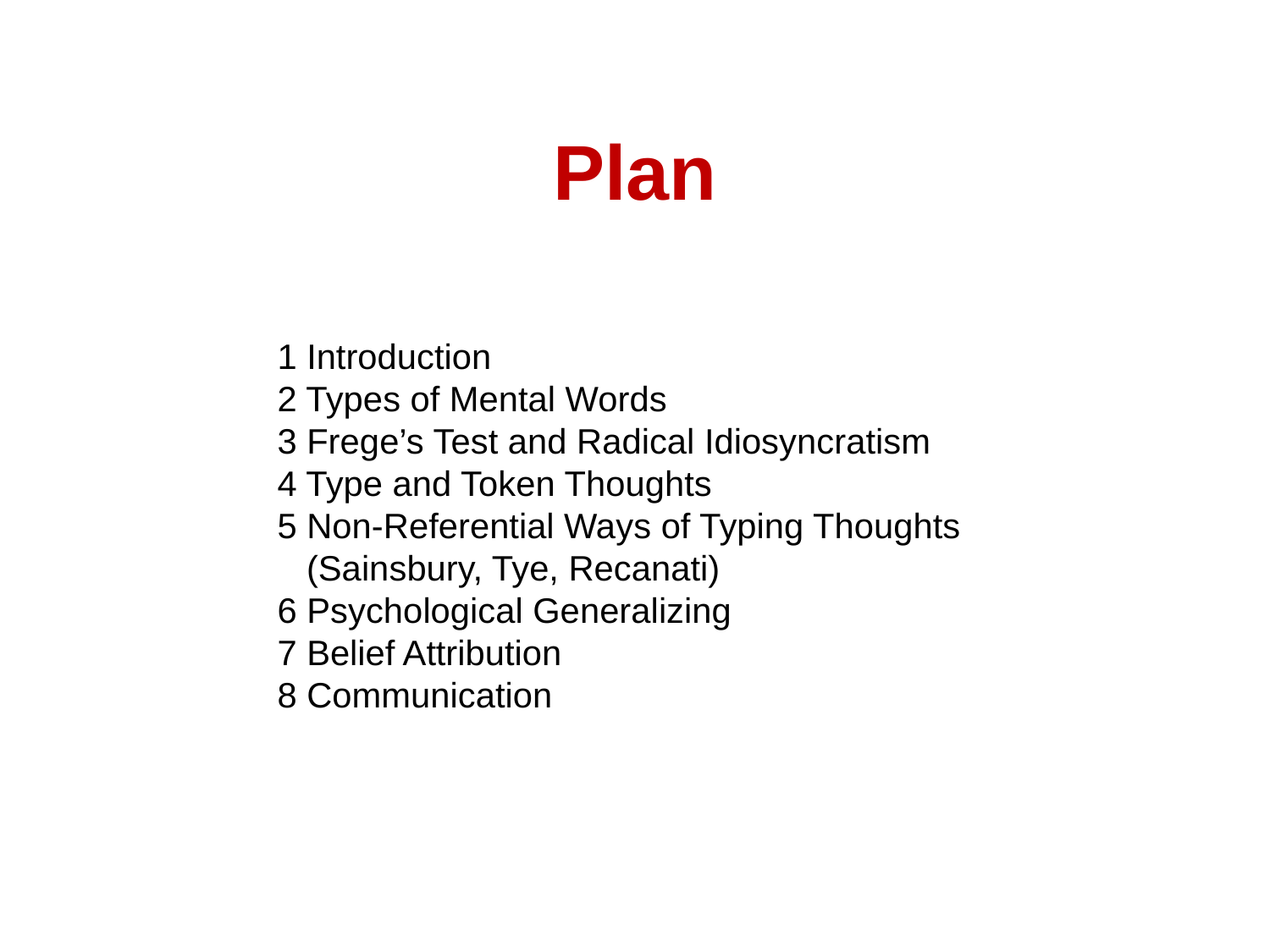

# Plan
1 Introduction
2 Types of Mental Words
3 Frege’s Test and Radical Idiosyncratism
4 Type and Token Thoughts
5 Non-Referential Ways of Typing Thoughts
   (Sainsbury, Tye, Recanati)
6 Psychological Generalizing
7 Belief Attribution
8 Communication